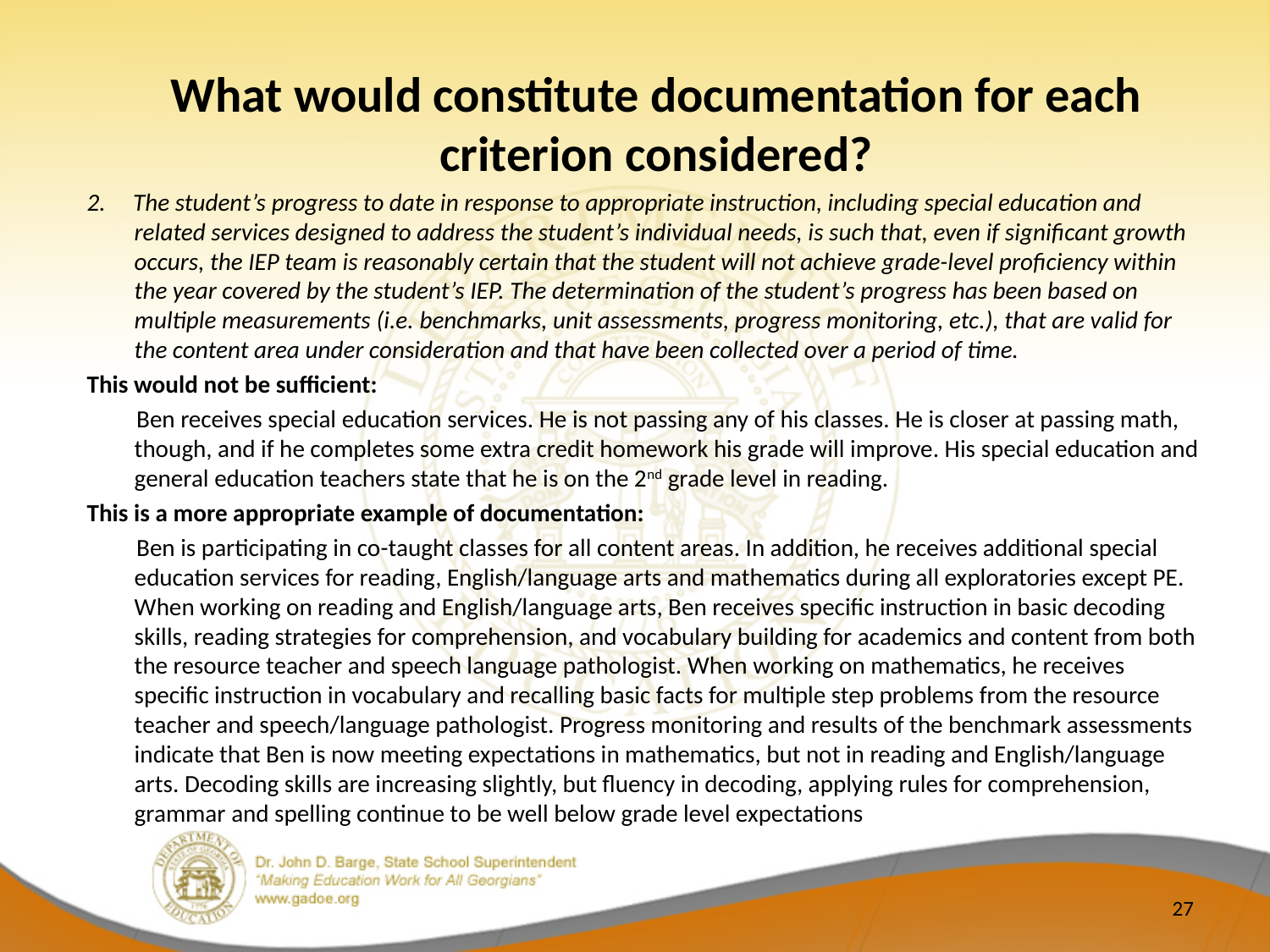

# What would constitute documentation for each criterion considered?
2.     The student’s progress to date in response to appropriate instruction, including special education and related services designed to address the student’s individual needs, is such that, even if significant growth occurs, the IEP team is reasonably certain that the student will not achieve grade-level proficiency within the year covered by the student’s IEP. The determination of the student’s progress has been based on multiple measurements (i.e. benchmarks, unit assessments, progress monitoring, etc.), that are valid for the content area under consideration and that have been collected over a period of time.
This would not be sufficient:
         Ben receives special education services. He is not passing any of his classes. He is closer at passing math, though, and if he completes some extra credit homework his grade will improve. His special education and general education teachers state that he is on the 2nd grade level in reading.
This is a more appropriate example of documentation:
         Ben is participating in co-taught classes for all content areas. In addition, he receives additional special education services for reading, English/language arts and mathematics during all exploratories except PE. When working on reading and English/language arts, Ben receives specific instruction in basic decoding skills, reading strategies for comprehension, and vocabulary building for academics and content from both the resource teacher and speech language pathologist. When working on mathematics, he receives specific instruction in vocabulary and recalling basic facts for multiple step problems from the resource teacher and speech/language pathologist. Progress monitoring and results of the benchmark assessments indicate that Ben is now meeting expectations in mathematics, but not in reading and English/language arts. Decoding skills are increasing slightly, but fluency in decoding, applying rules for comprehension, grammar and spelling continue to be well below grade level expectations
27